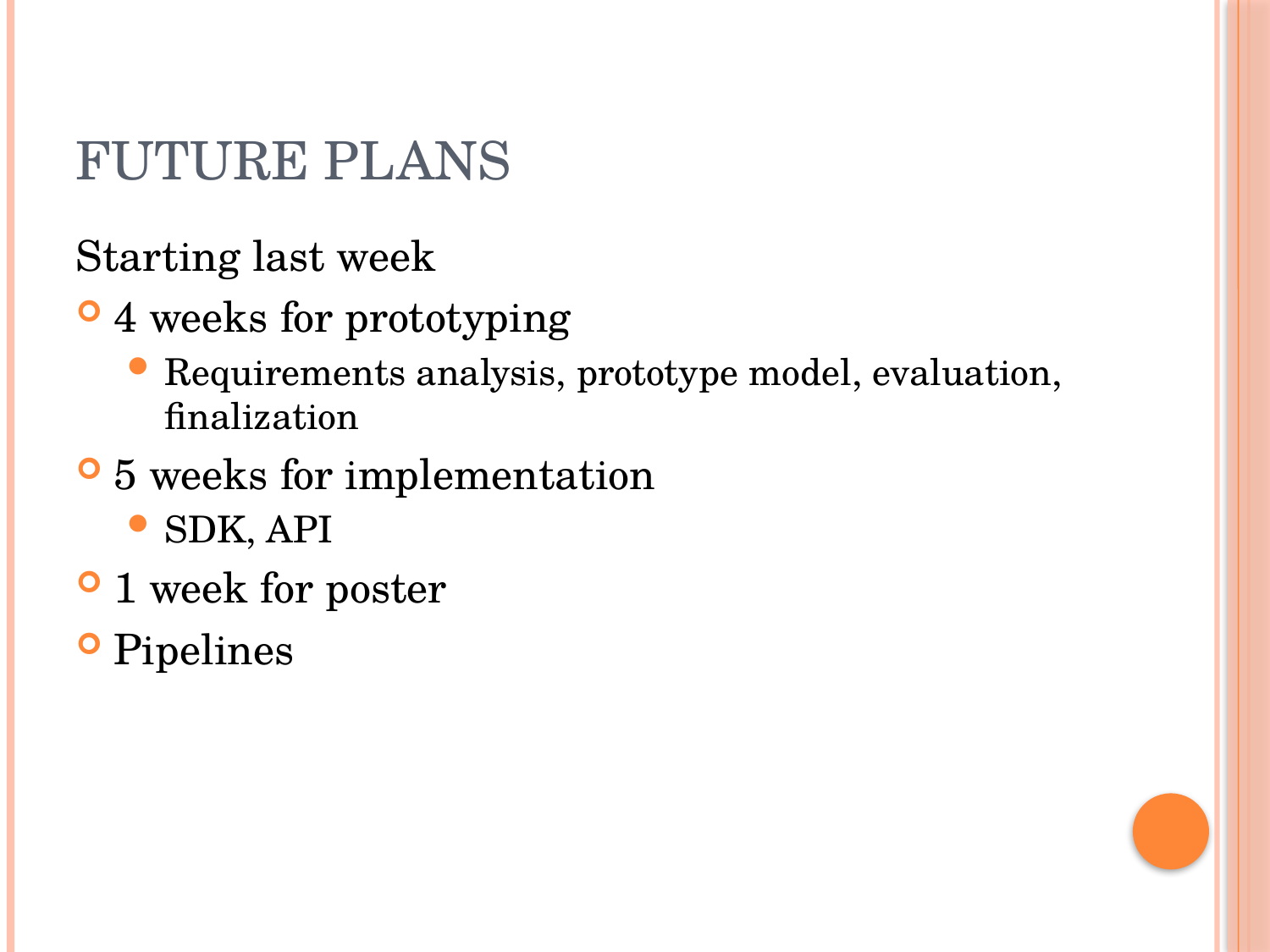

# Future plans
Starting last week
4 weeks for prototyping
Requirements analysis, prototype model, evaluation, finalization
5 weeks for implementation
SDK, API
1 week for poster
Pipelines